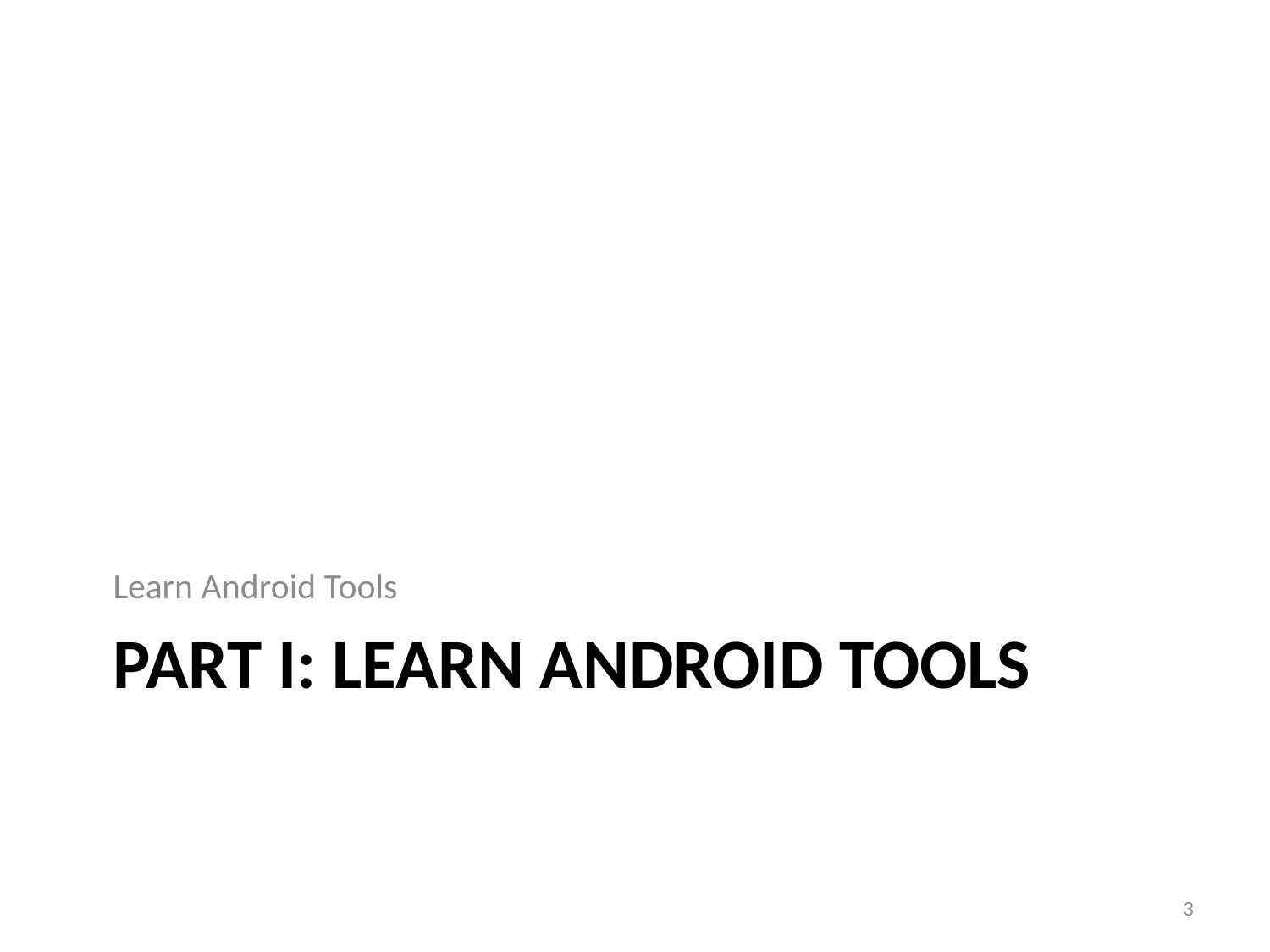

Learn Android Tools
# PART I: Learn Android TOOLS
3